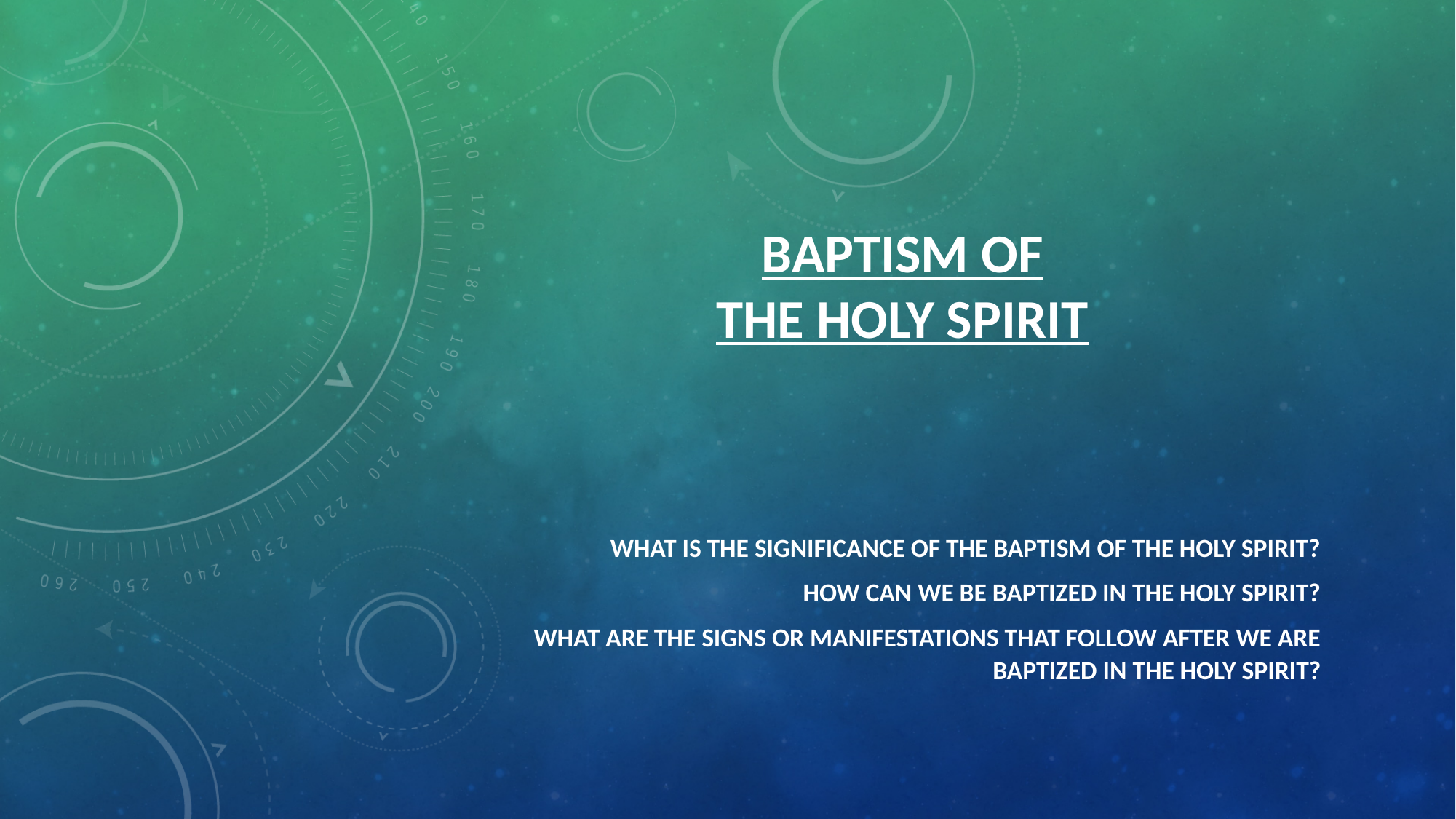

# Baptism of the Holy Spirit
What is the significance of the Baptism of the Holy Spirit?
How can we be Baptized in the Holy Spirit?
What are the signs or manifestations that follow after we are Baptized in the Holy Spirit?